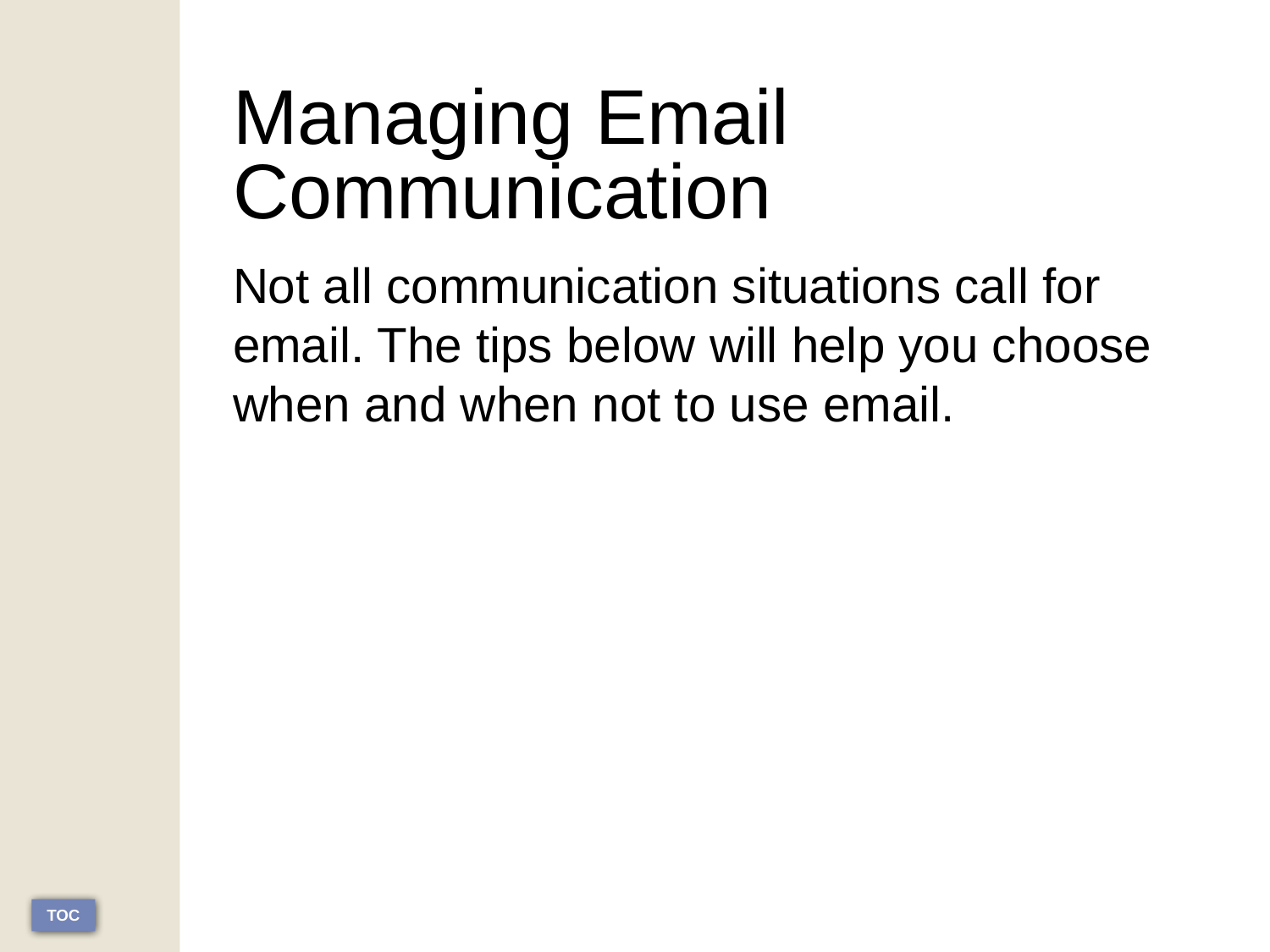

# Managing Email Communication
Not all communication situations call for email. The tips below will help you choose when and when not to use email.